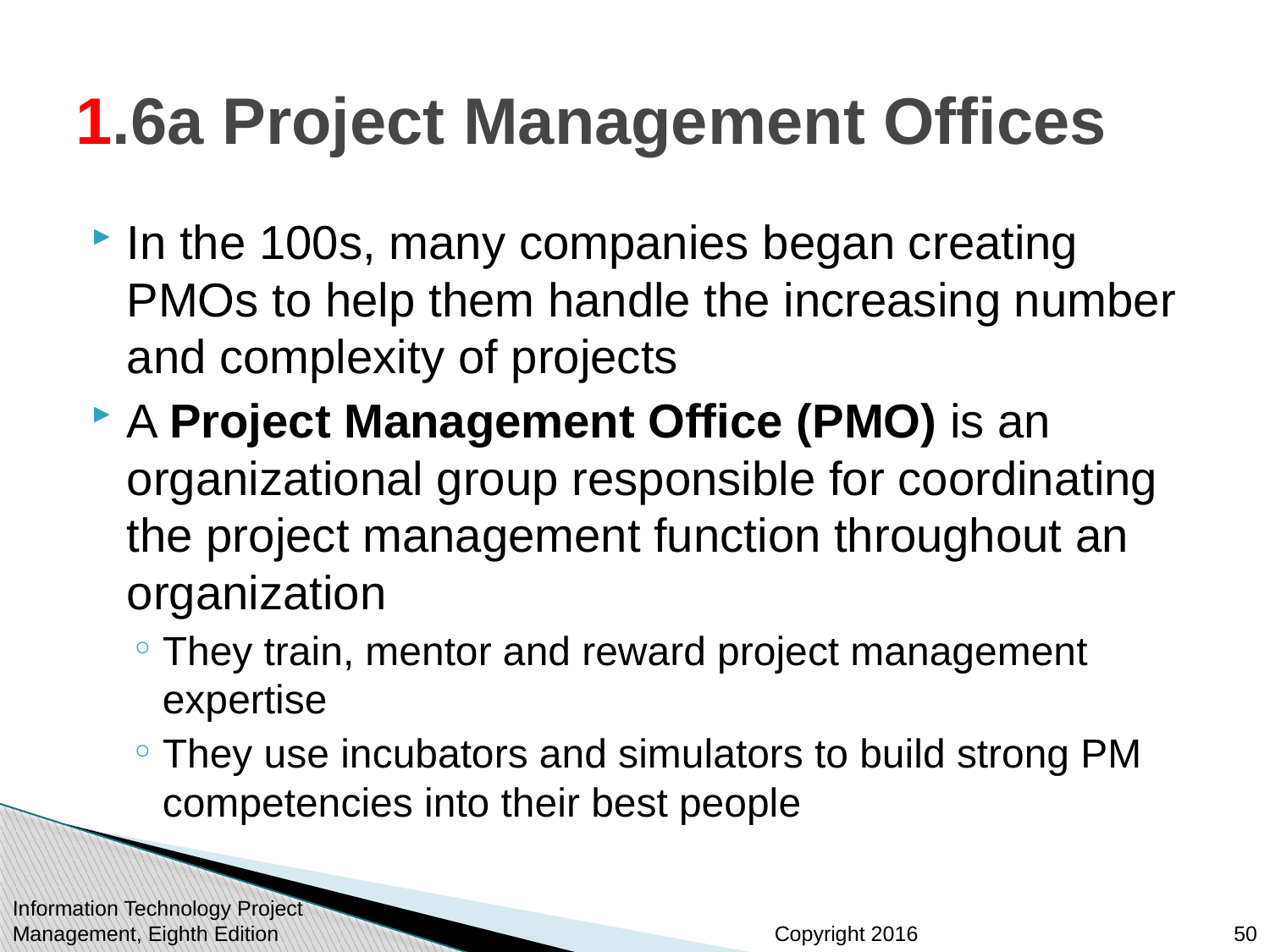

# 1.6a Project Management Offices
In the 100s, many companies began creating PMOs to help them handle the increasing number and complexity of projects
A Project Management Office (PMO) is an organizational group responsible for coordinating the project management function throughout an organization
They train, mentor and reward project management expertise
They use incubators and simulators to build strong PM competencies into their best people
Information Technology Project Management, Eighth Edition
50